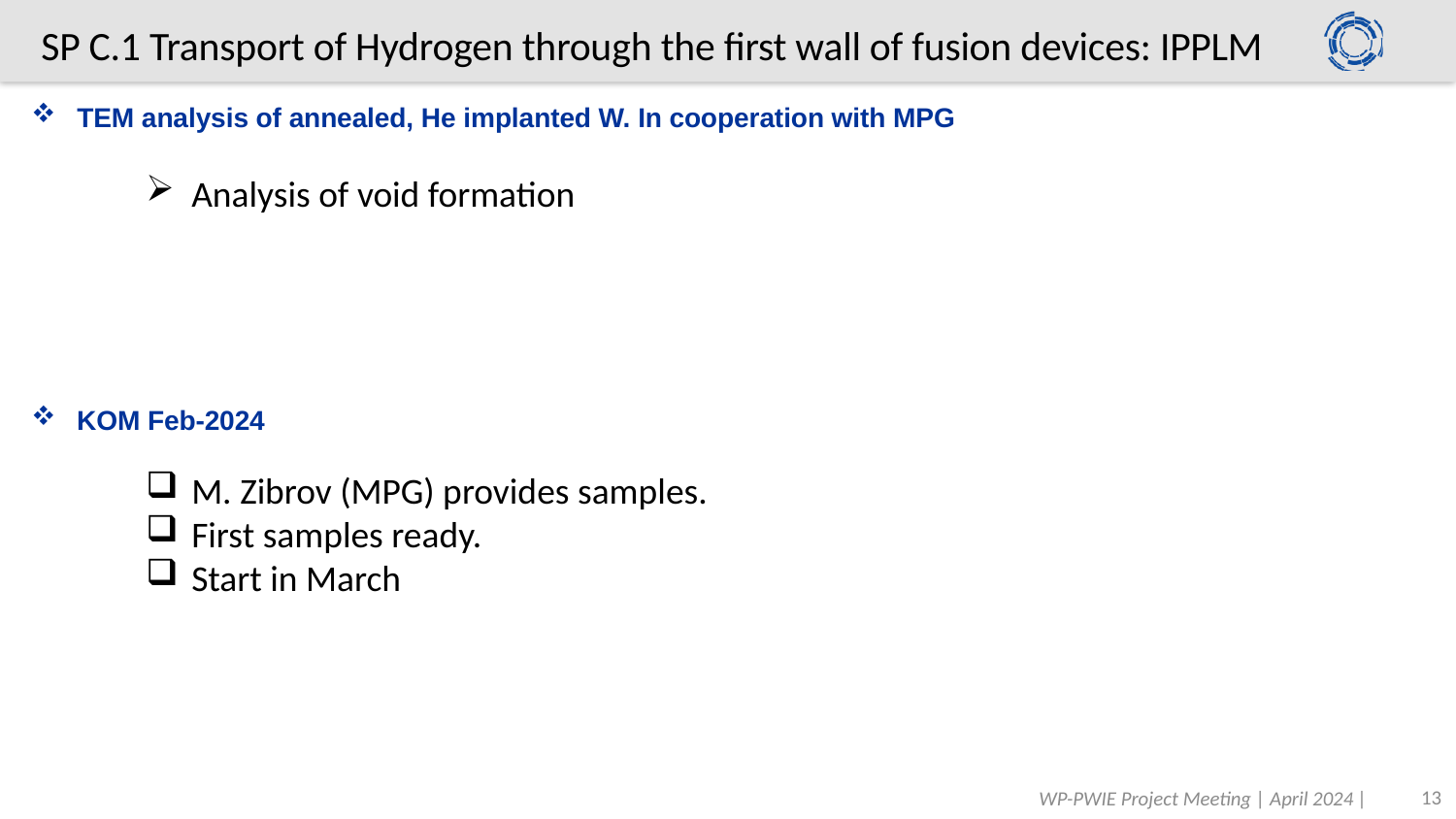

SP C.1 Transport of Hydrogen through the first wall of fusion devices: IPPLM
TEM analysis of annealed, He implanted W. In cooperation with MPG
Analysis of void formation
KOM Feb-2024
M. Zibrov (MPG) provides samples.
First samples ready.
Start in March
13
WP-PWIE Project Meeting | April 2024 |